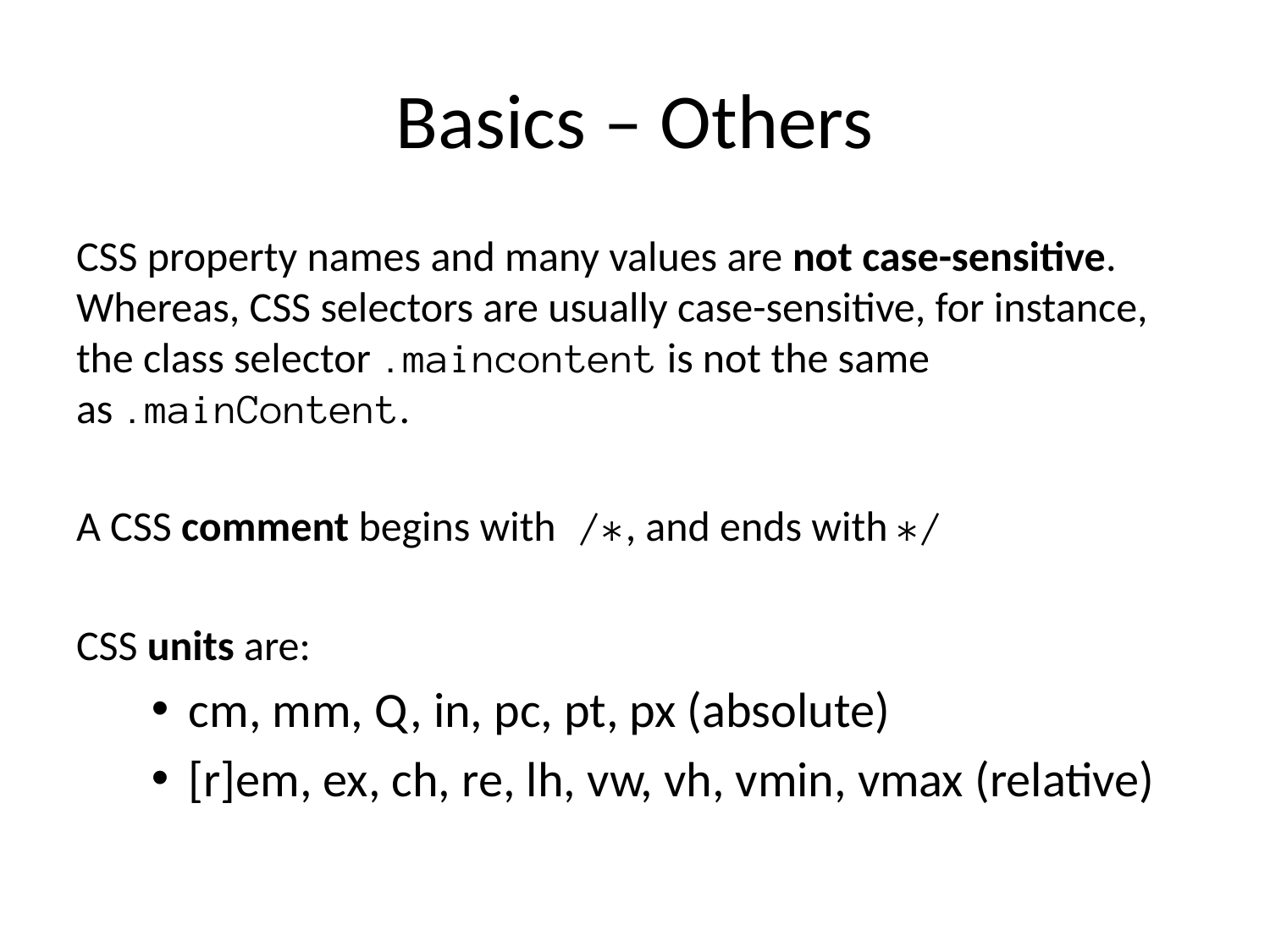

# Basics – Others
CSS property names and many values are not case-sensitive. Whereas, CSS selectors are usually case-sensitive, for instance, the class selector .maincontent is not the same as .mainContent.

A CSS comment begins with /*, and ends with */

CSS units are:
cm, mm, Q, in, pc, pt, px (absolute)
[r]em, ex, ch, re, lh, vw, vh, vmin, vmax (relative)